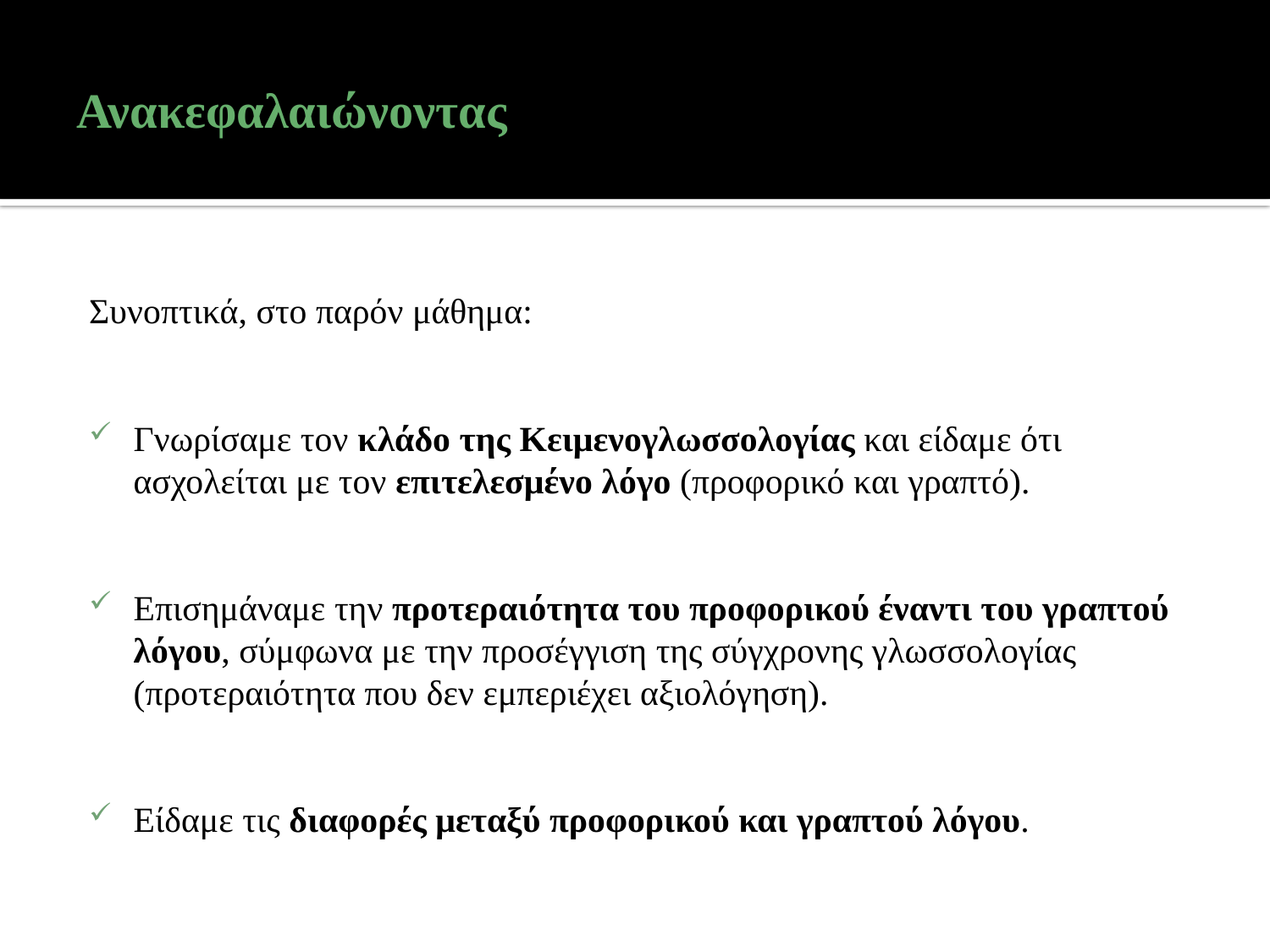

# Ανακεφαλαιώνοντας
Συνοπτικά, στο παρόν μάθημα:

Γνωρίσαμε τον κλάδο της Κειμενογλωσσολογίας και είδαμε ότι ασχολείται με τον επιτελεσμένο λόγο (προφορικό και γραπτό).

Επισημάναμε την προτεραιότητα του προφορικού έναντι του γραπτού λόγου, σύμφωνα με την προσέγγιση της σύγχρονης γλωσσολογίας (προτεραιότητα που δεν εμπεριέχει αξιολόγηση).

Είδαμε τις διαφορές μεταξύ προφορικού και γραπτού λόγου.